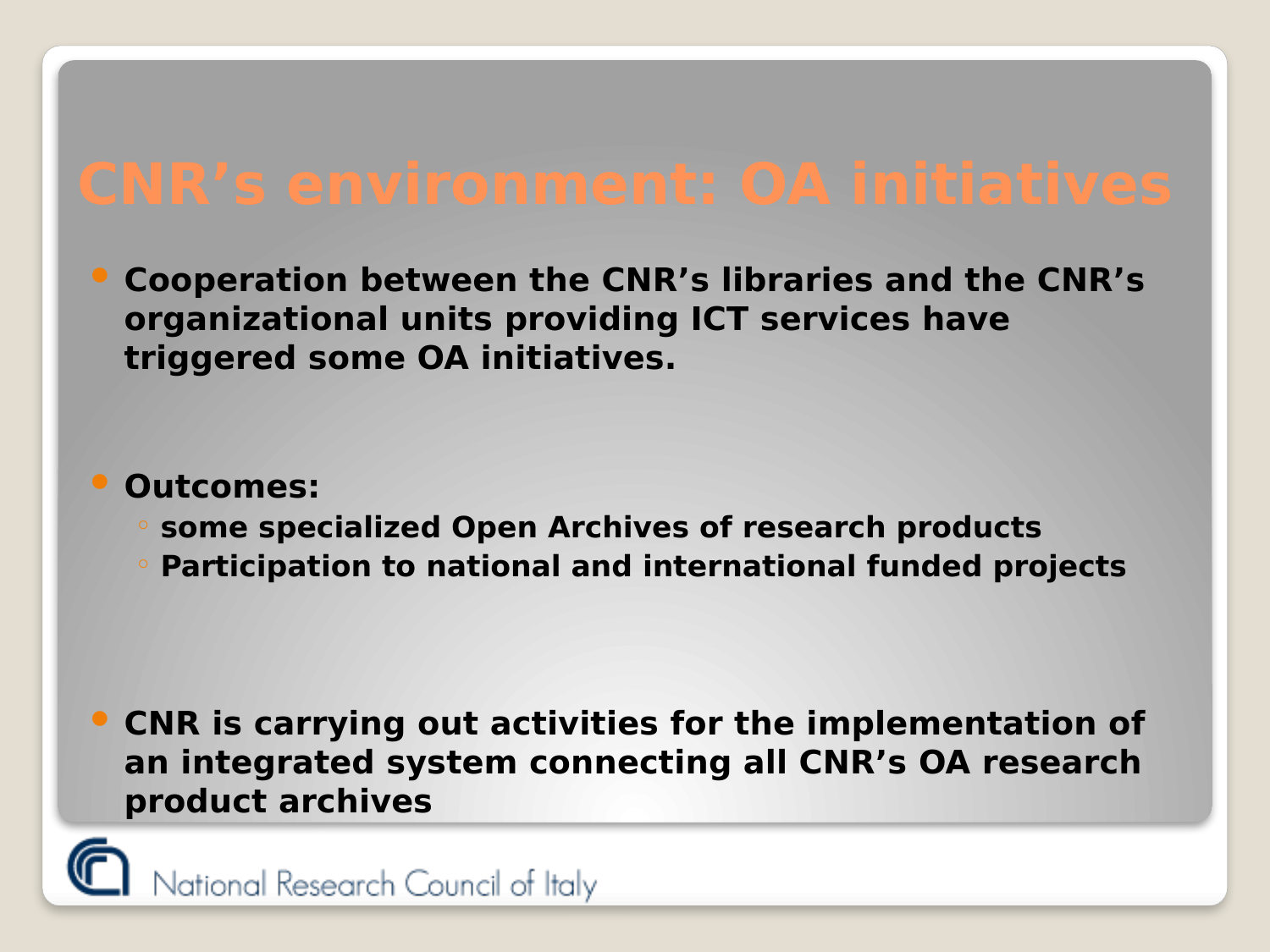

# CNR’s environment: OA initiatives
Cooperation between the CNR’s libraries and the CNR’s organizational units providing ICT services have triggered some OA initiatives.

Outcomes:
some specialized Open Archives of research products
Participation to national and international funded projects

CNR is carrying out activities for the implementation of an integrated system connecting all CNR’s OA research product archives